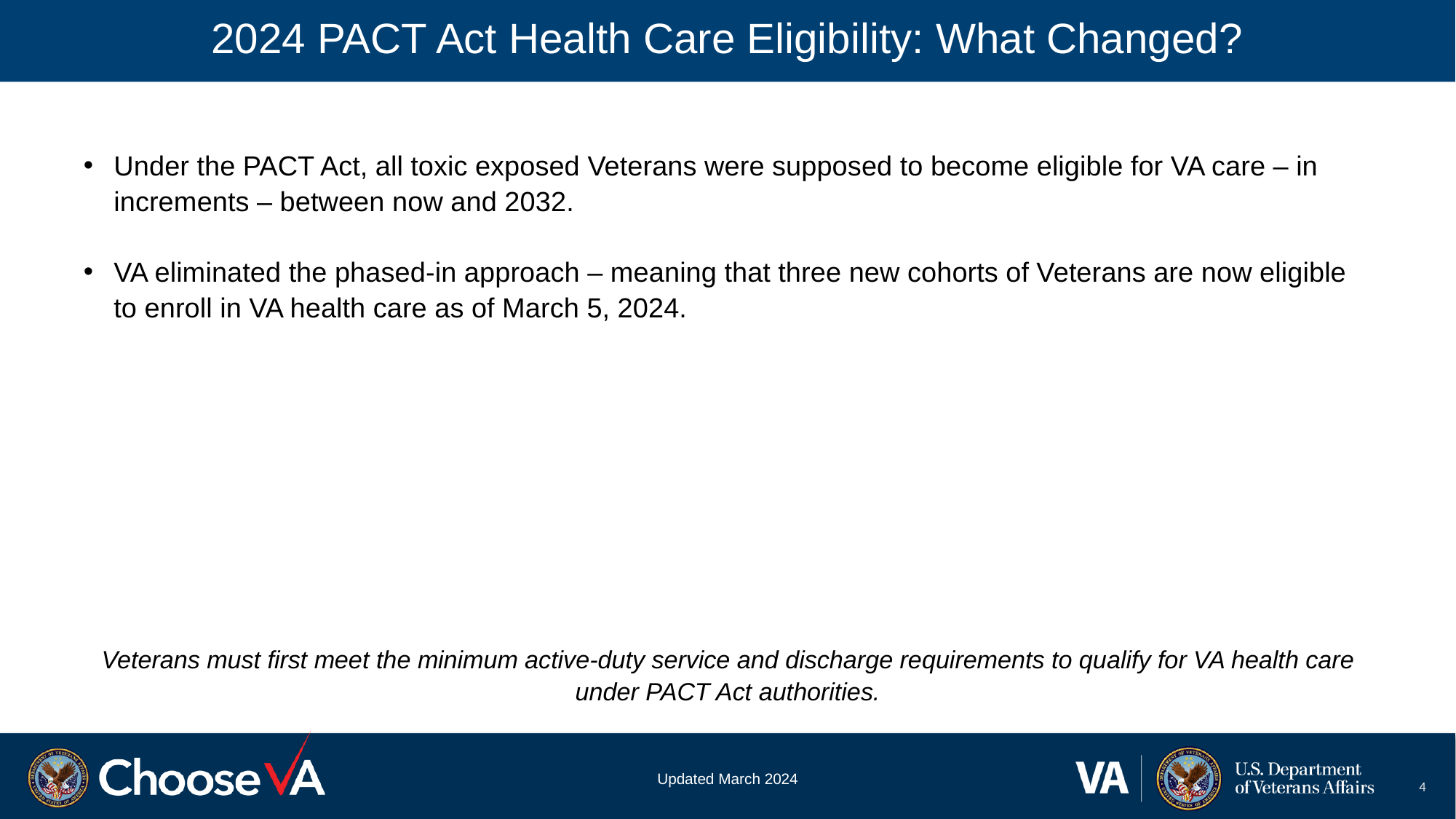

# 2024 PACT Act Health Care Eligibility: What Changed?

Under the PACT Act, all toxic exposed Veterans were supposed to become eligible for VA care – in increments – between now and 2032.

VA eliminated the phased-in approach – meaning that three new cohorts of Veterans are now eligible to enroll in VA health care as of March 5, 2024.

Veterans must first meet the minimum active-duty service and discharge requirements to qualify for VA health care under PACT Act authorities.
4